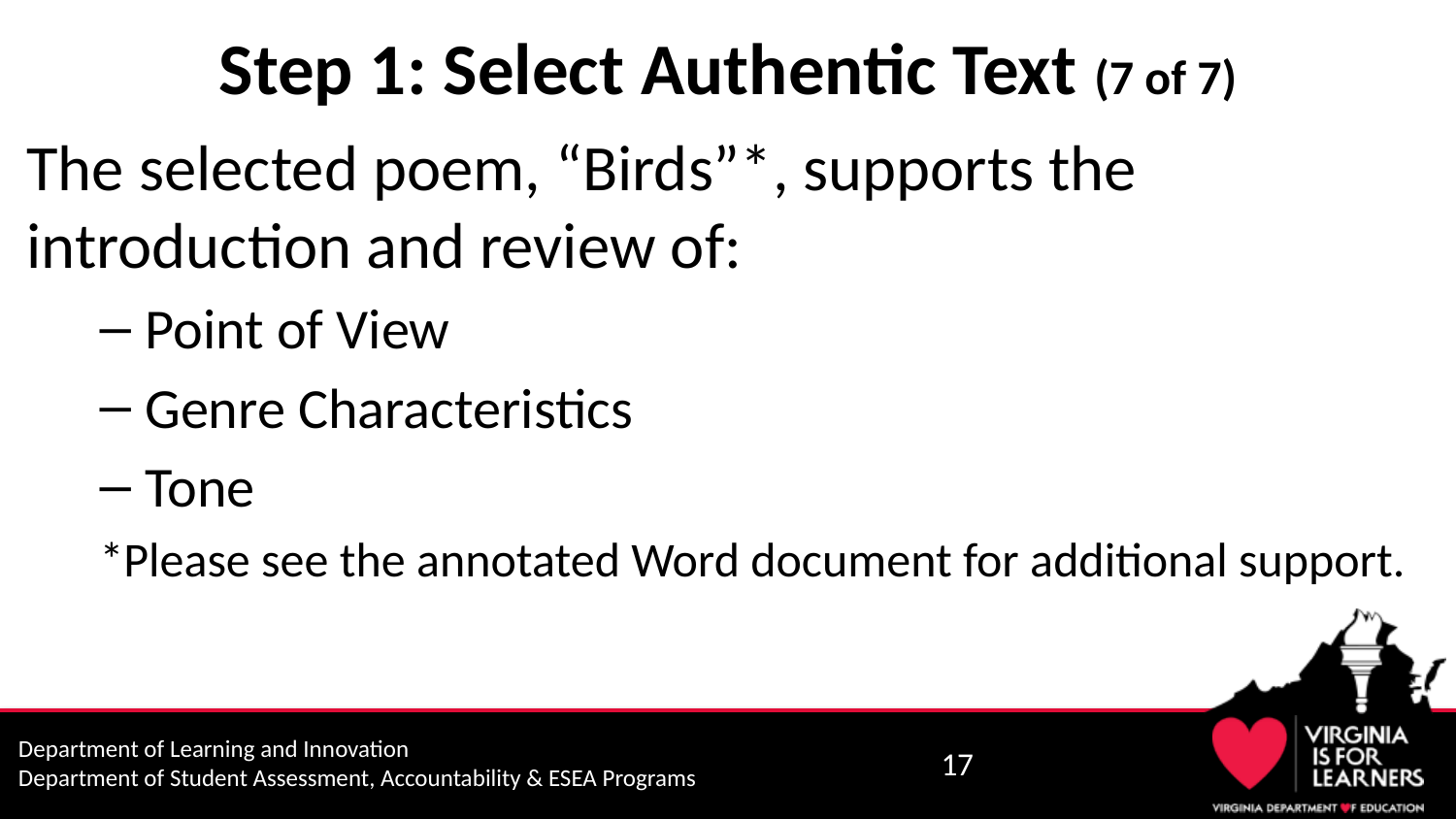

# Step 1: Select Authentic Text (7 of 7)
The selected poem, “Birds”*, supports the introduction and review of:
Point of View
Genre Characteristics
Tone
*Please see the annotated Word document for additional support.